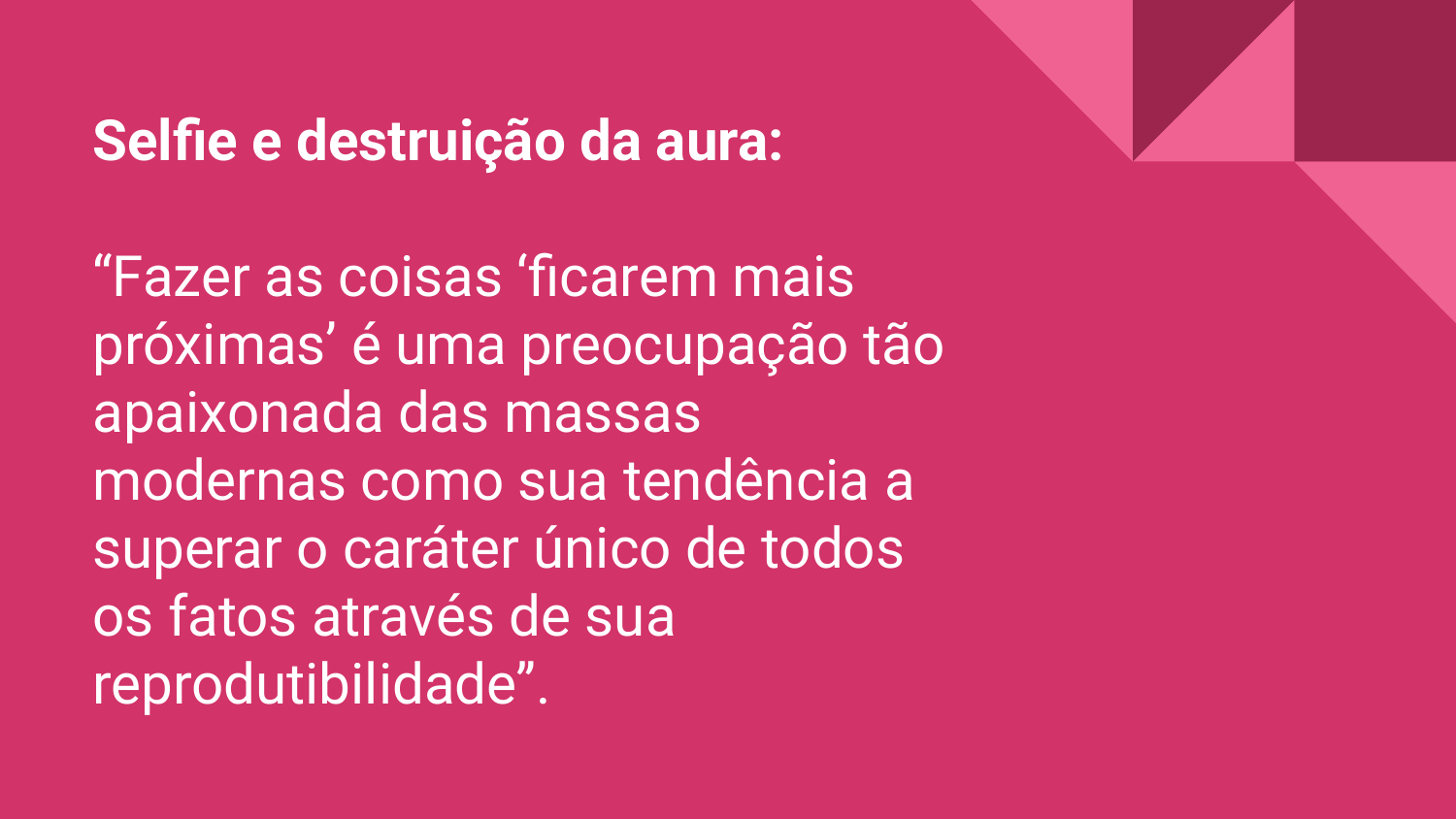

# Selfie e destruição da aura: “Fazer as coisas ‘ficarem mais próximas’ é uma preocupação tão apaixonada das massas modernas como sua tendência a superar o caráter único de todos os fatos através de sua reprodutibilidade”.